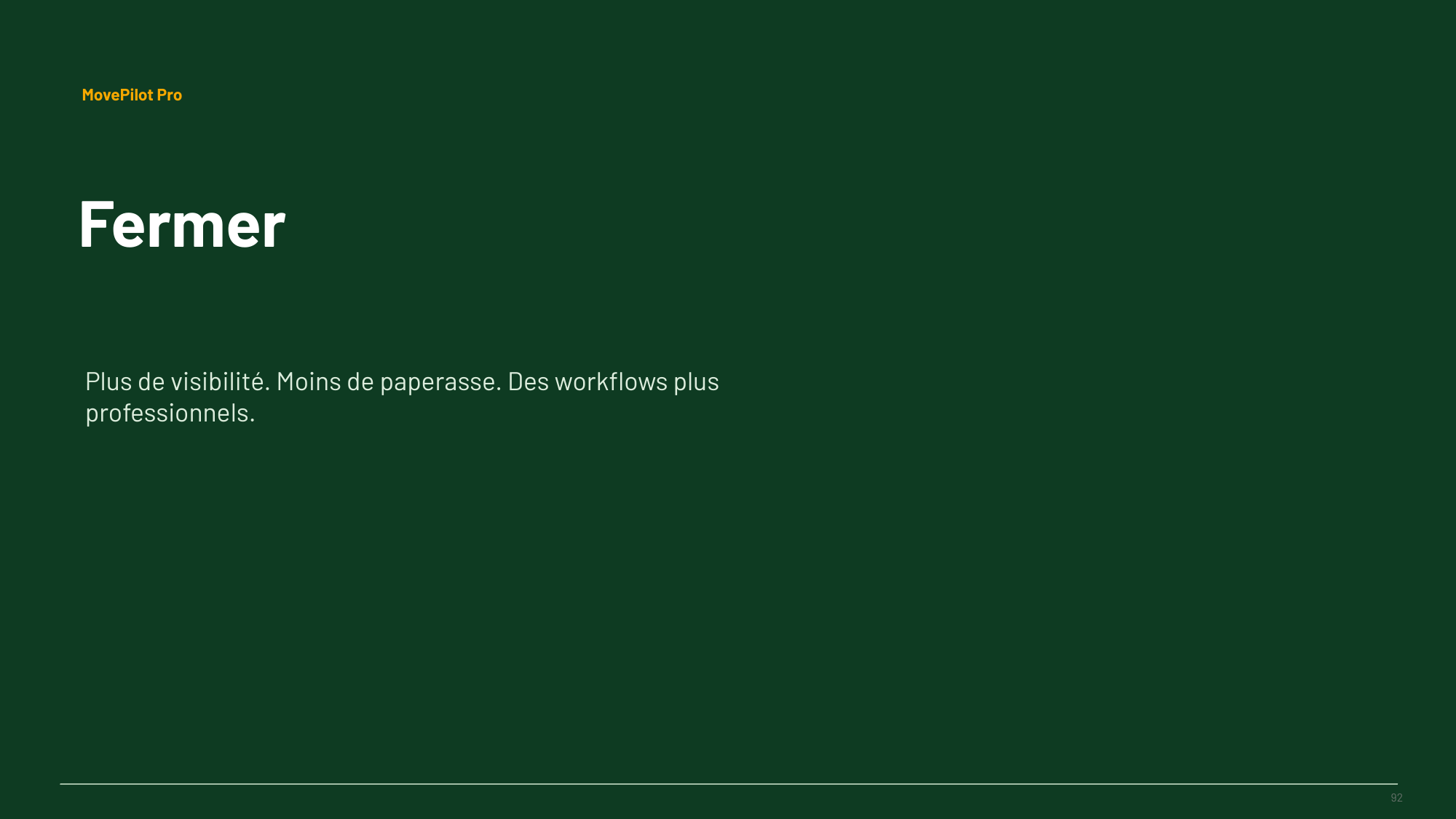

MovePilot Pro 4.0
MovePilot Pro
Fermer
Plus de visibilité. Moins de paperasse. Des workflows plus professionnels.

92